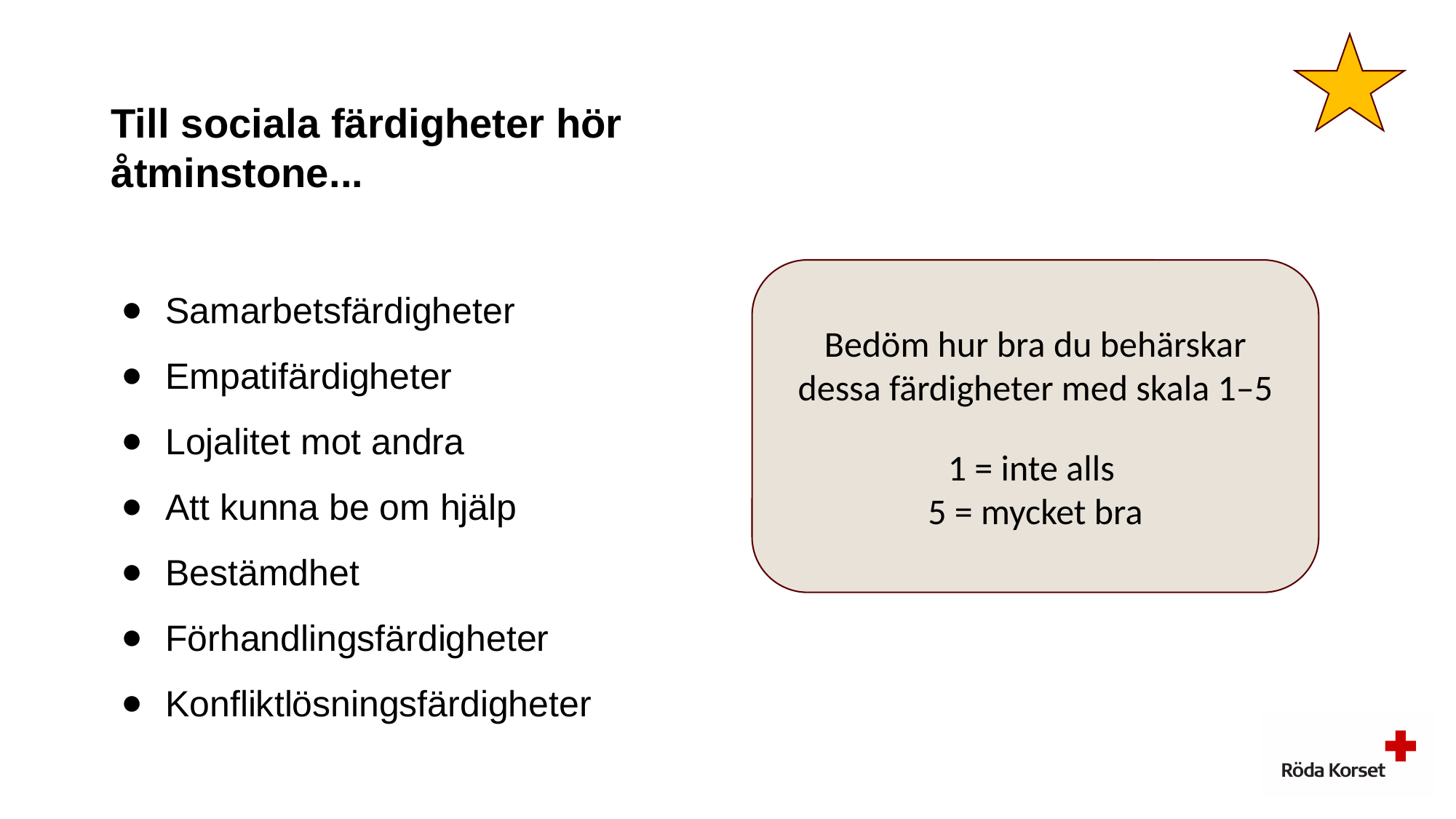

Till sociala färdigheter hör åtminstone...
Samarbetsfärdigheter
Empatifärdigheter
Lojalitet mot andra
Att kunna be om hjälp
Bestämdhet
Förhandlingsfärdigheter
Konfliktlösningsfärdigheter
Bedöm hur bra du behärskar dessa färdigheter med skala 1–5

1 = inte alls
 5 = mycket bra